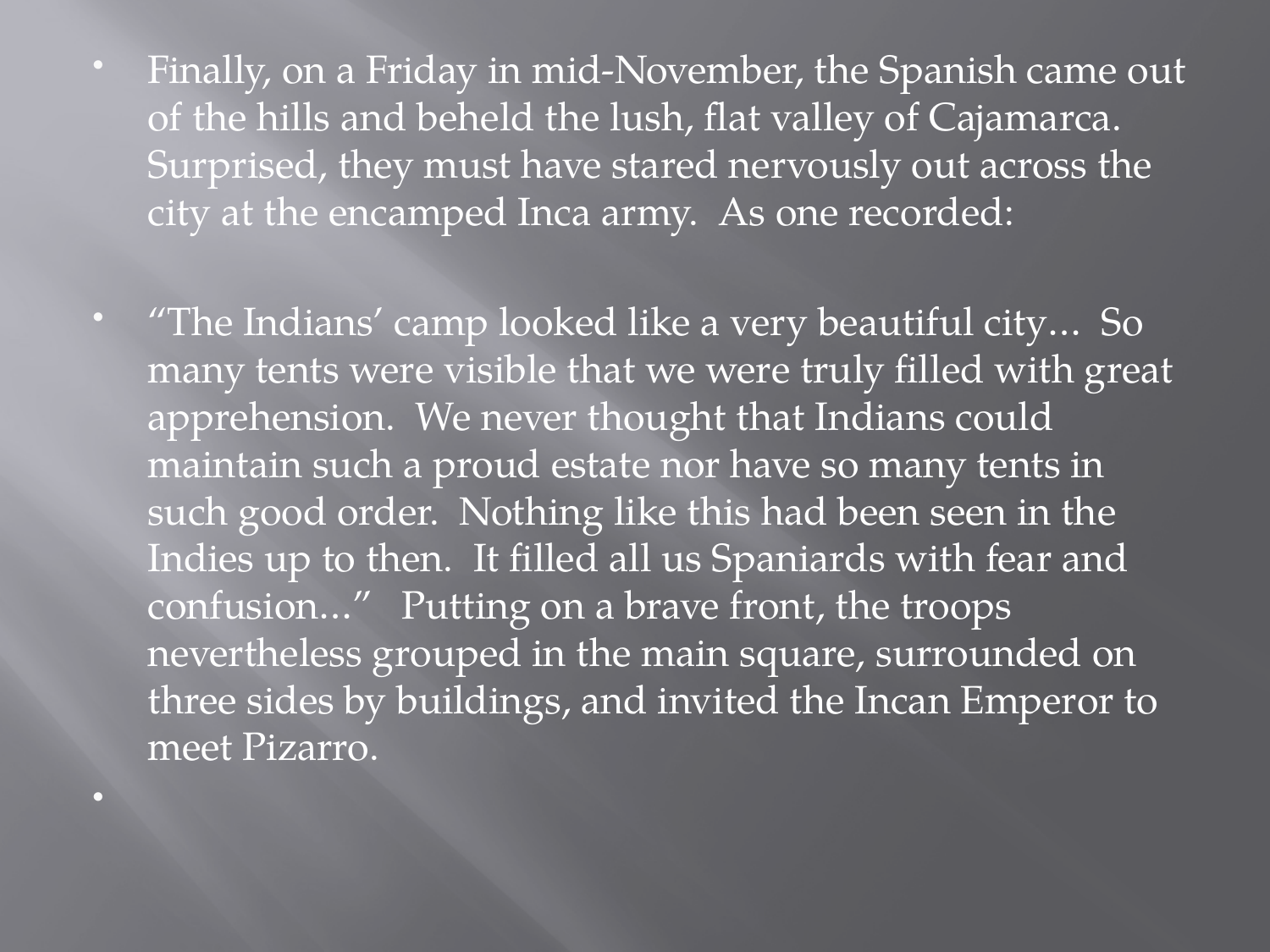

#
Finally, on a Friday in mid-November, the Spanish came out of the hills and beheld the lush, flat valley of Cajamarca.  Surprised, they must have stared nervously out across the city at the encamped Inca army.  As one recorded:

“The Indians’ camp looked like a very beautiful city…  So many tents were visible that we were truly filled with great apprehension.  We never thought that Indians could maintain such a proud estate nor have so many tents in such good order.  Nothing like this had been seen in the Indies up to then.  It filled all us Spaniards with fear and confusion…”   Putting on a brave front, the troops nevertheless grouped in the main square, surrounded on three sides by buildings, and invited the Incan Emperor to meet Pizarro.